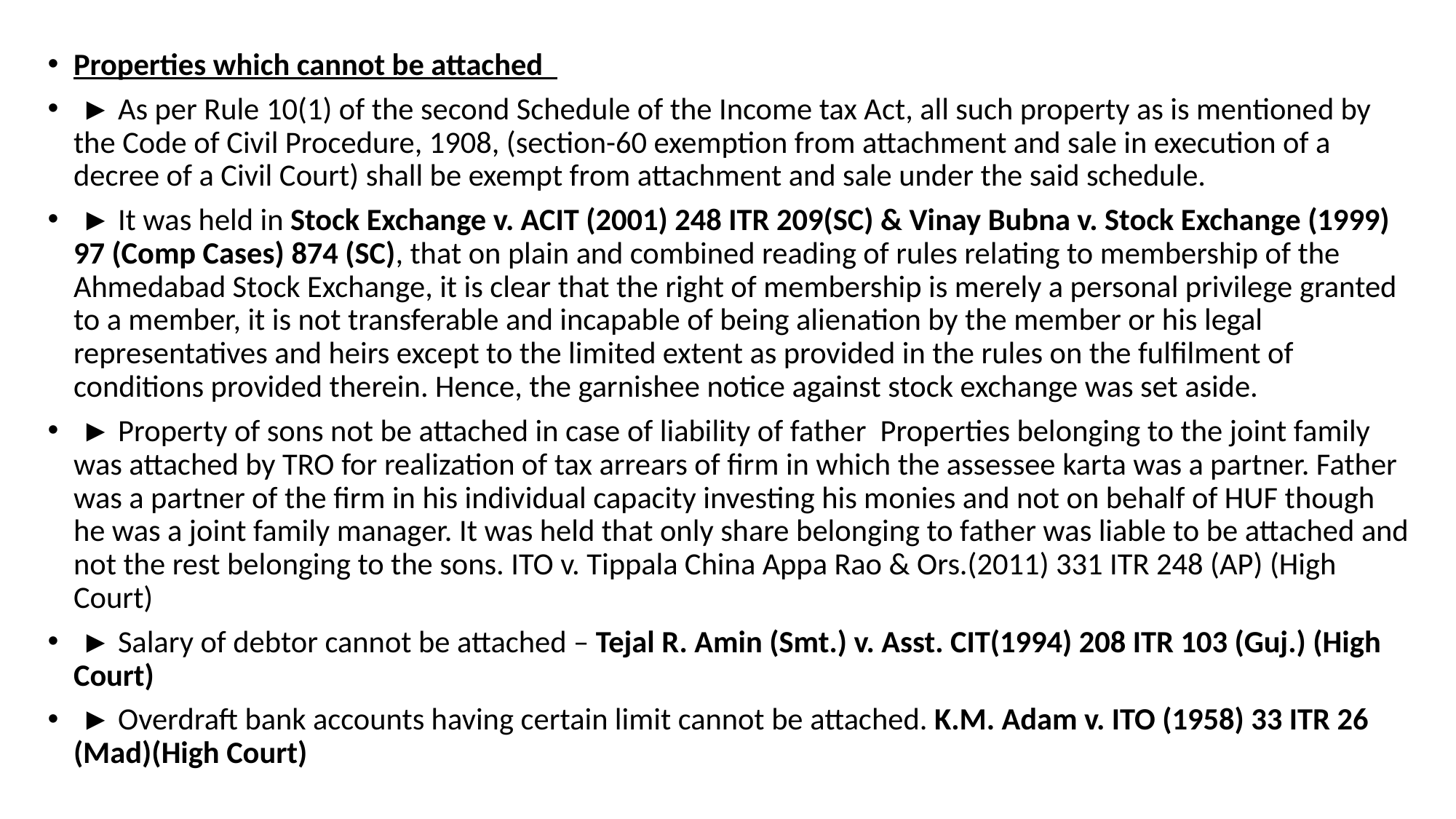

Properties which cannot be attached
 ► As per Rule 10(1) of the second Schedule of the Income tax Act, all such property as is mentioned by the Code of Civil Procedure, 1908, (section-60 exemption from attachment and sale in execution of a decree of a Civil Court) shall be exempt from attachment and sale under the said schedule.
 ► It was held in Stock Exchange v. ACIT (2001) 248 ITR 209(SC) & Vinay Bubna v. Stock Exchange (1999) 97 (Comp Cases) 874 (SC), that on plain and combined reading of rules relating to membership of the Ahmedabad Stock Exchange, it is clear that the right of membership is merely a personal privilege granted to a member, it is not transferable and incapable of being alienation by the member or his legal representatives and heirs except to the limited extent as provided in the rules on the fulfilment of conditions provided therein. Hence, the garnishee notice against stock exchange was set aside.
 ► Property of sons not be attached in case of liability of father  Properties belonging to the joint family was attached by TRO for realization of tax arrears of firm in which the assessee karta was a partner. Father was a partner of the firm in his individual capacity investing his monies and not on behalf of HUF though he was a joint family manager. It was held that only share belonging to father was liable to be attached and not the rest belonging to the sons. ITO v. Tippala China Appa Rao & Ors.(2011) 331 ITR 248 (AP) (High Court)
 ► Salary of debtor cannot be attached – Tejal R. Amin (Smt.) v. Asst. CIT(1994) 208 ITR 103 (Guj.) (High Court)
 ► Overdraft bank accounts having certain limit cannot be attached. K.M. Adam v. ITO (1958) 33 ITR 26 (Mad)(High Court)